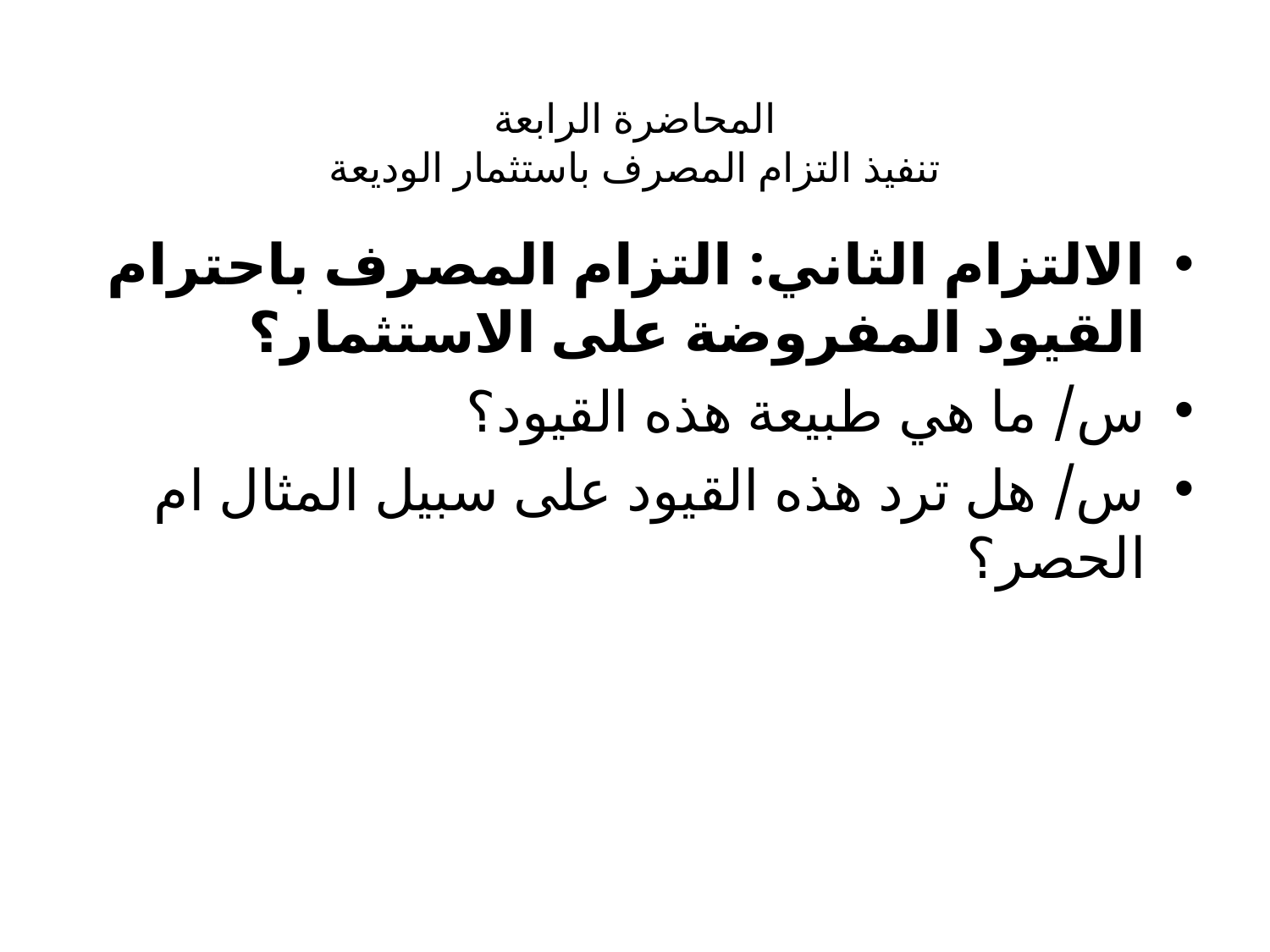

# المحاضرة الرابعة تنفيذ التزام المصرف باستثمار الوديعة
الالتزام الثاني: التزام المصرف باحترام القيود المفروضة على الاستثمار؟
س/ ما هي طبيعة هذه القيود؟
س/ هل ترد هذه القيود على سبيل المثال ام الحصر؟